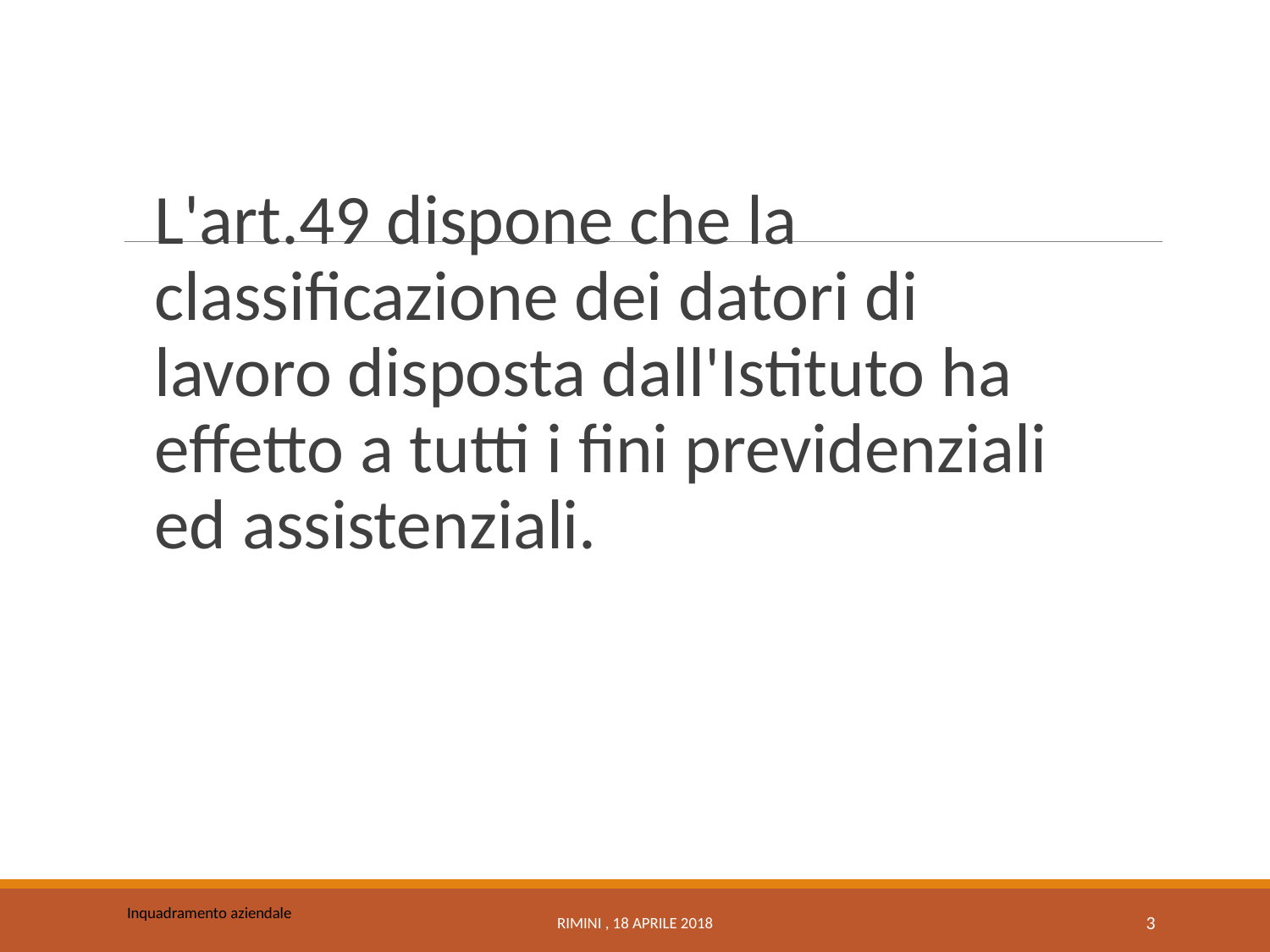

L'art.49 dispone che la classificazione dei datori di lavoro disposta dall'Istituto ha effetto a tutti i fini previdenziali ed assistenziali.

Inquadramento aziendale

Rimini , 18 Aprile 2018
3